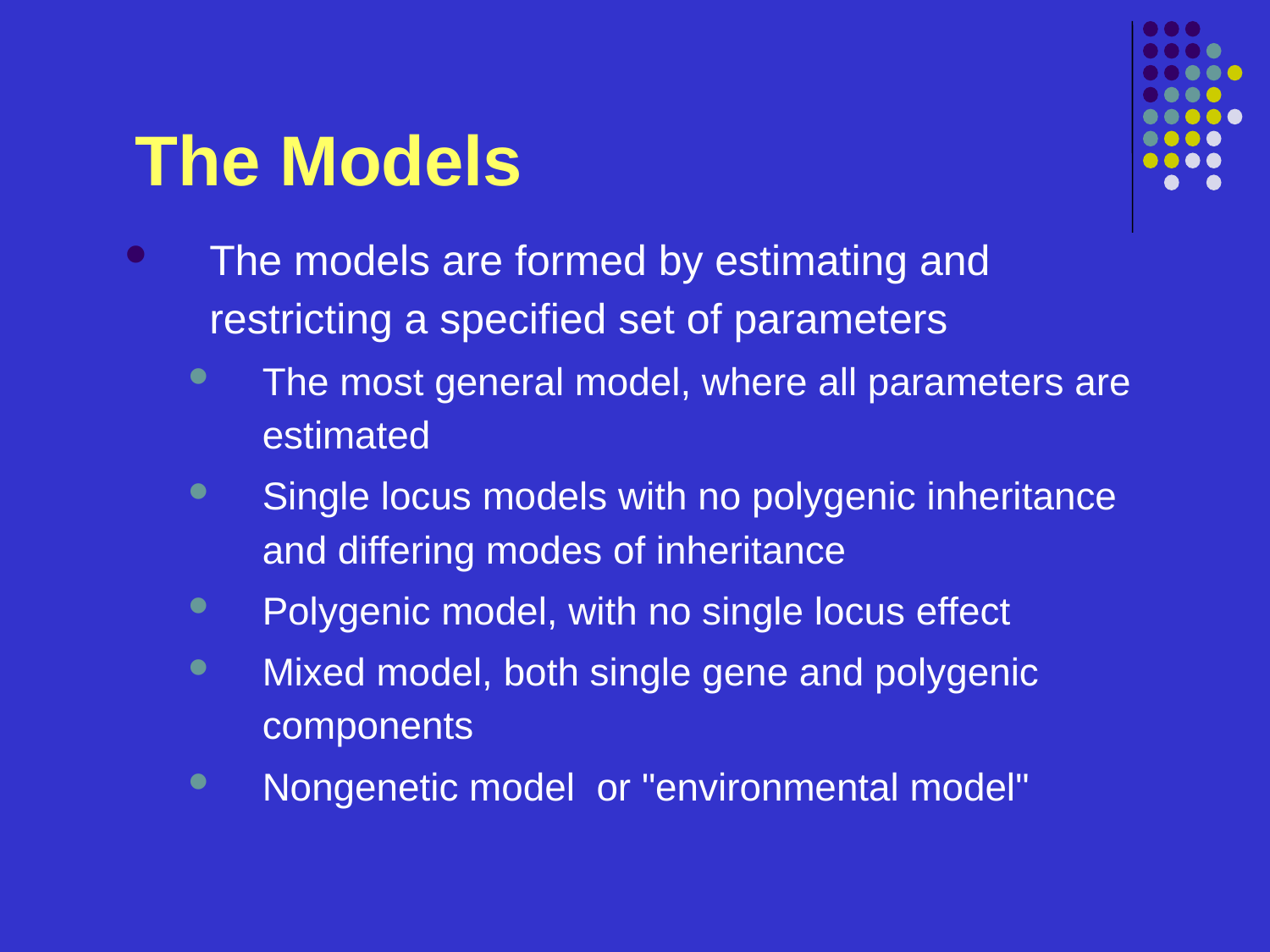

# The Models
The models are formed by estimating and restricting a specified set of parameters
The most general model, where all parameters are estimated
Single locus models with no polygenic inheritance and differing modes of inheritance
Polygenic model, with no single locus effect
Mixed model, both single gene and polygenic components
Nongenetic model  or "environmental model"